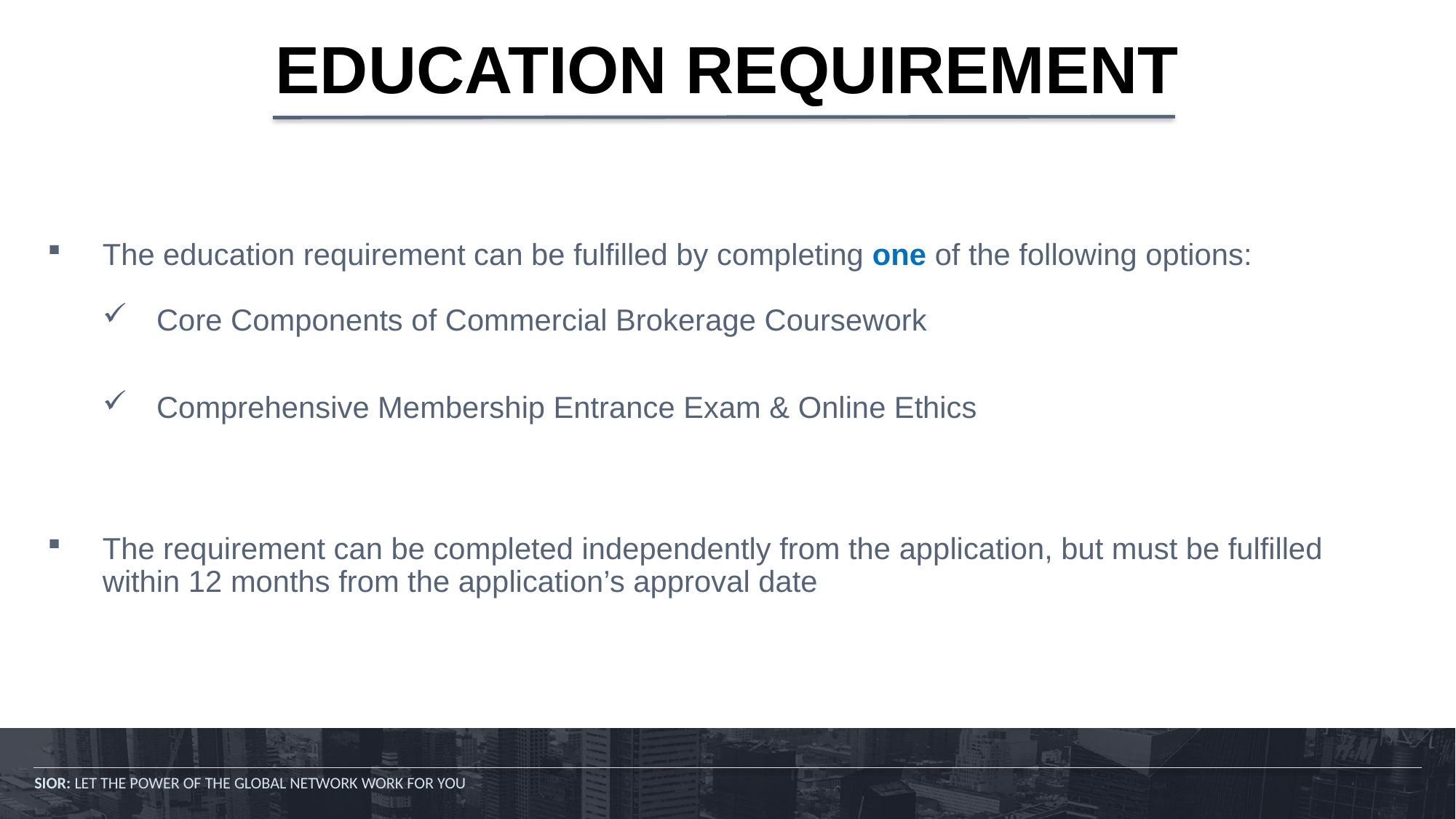

# EDUCATION REQUIREMENT
The education requirement can be fulfilled by completing one of the following options:

Core Components of Commercial Brokerage Coursework

Comprehensive Membership Entrance Exam & Online Ethics

The requirement can be completed independently from the application, but must be fulfilled within 12 months from the application’s approval date